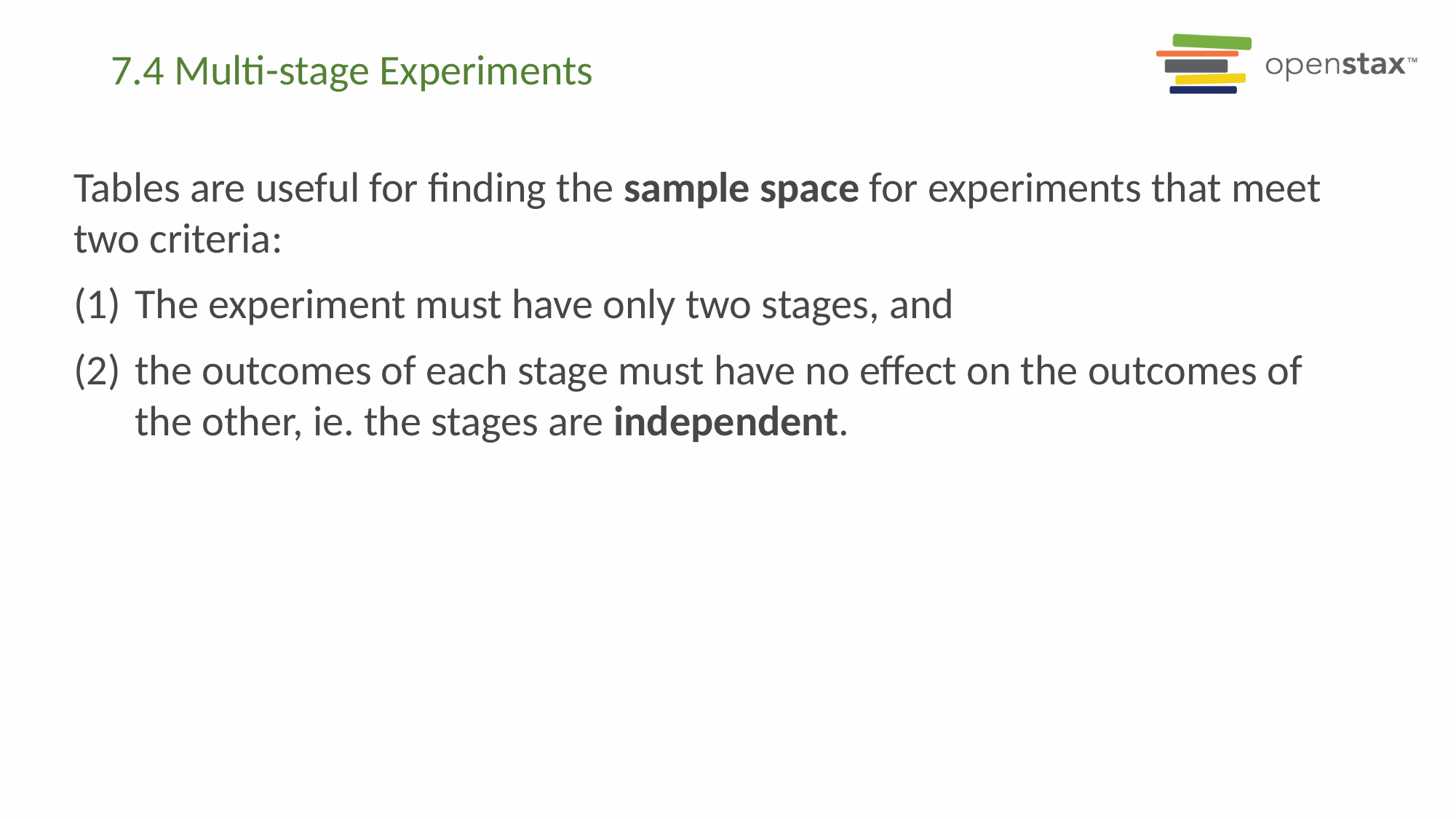

# 7.4 Multi-stage Experiments
Tables are useful for finding the sample space for experiments that meet two criteria:
The experiment must have only two stages, and
the outcomes of each stage must have no effect on the outcomes of the other, ie. the stages are independent.